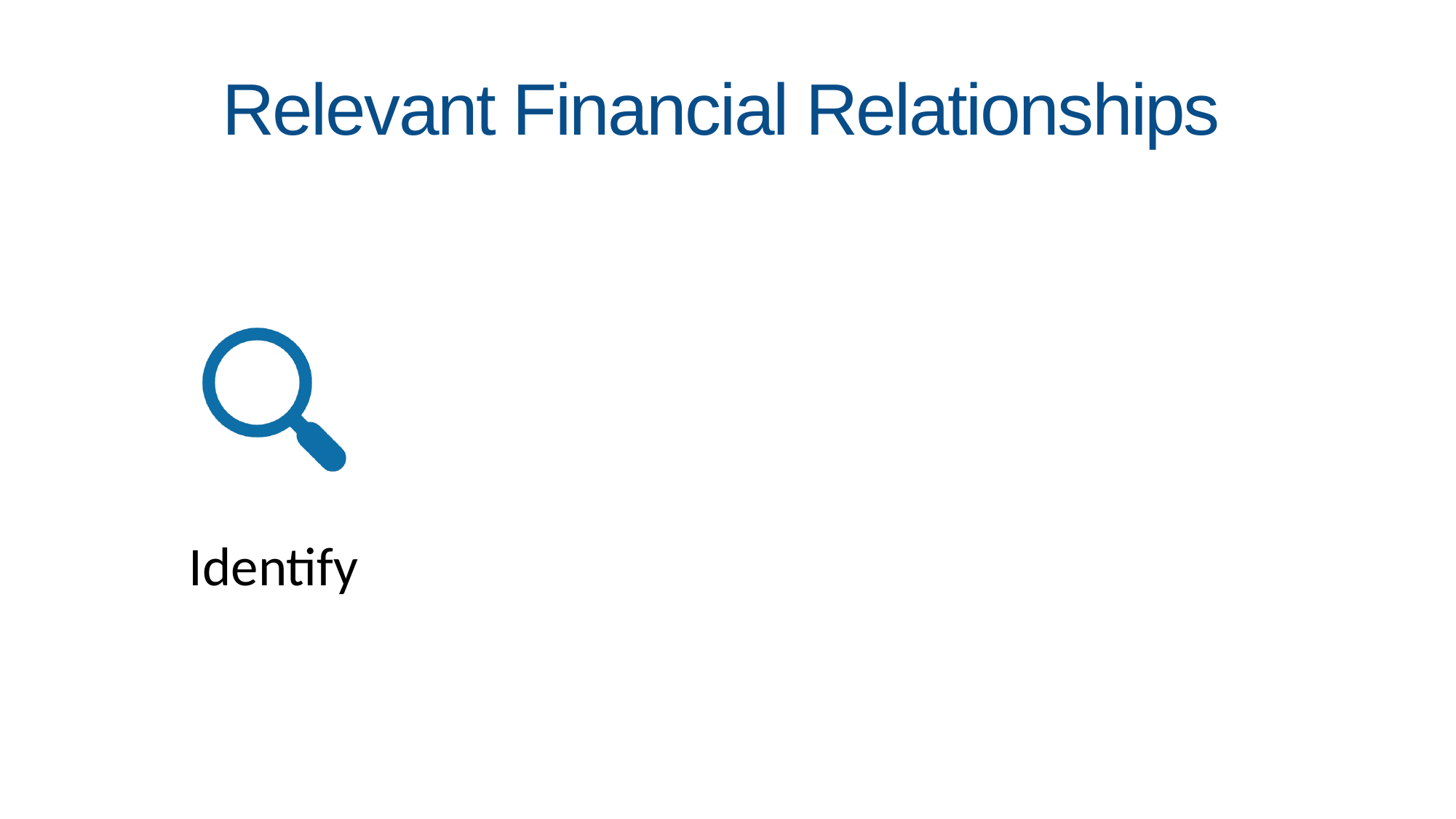

# Relevant Financial Relationships
Identify
Mitigate
Disclose